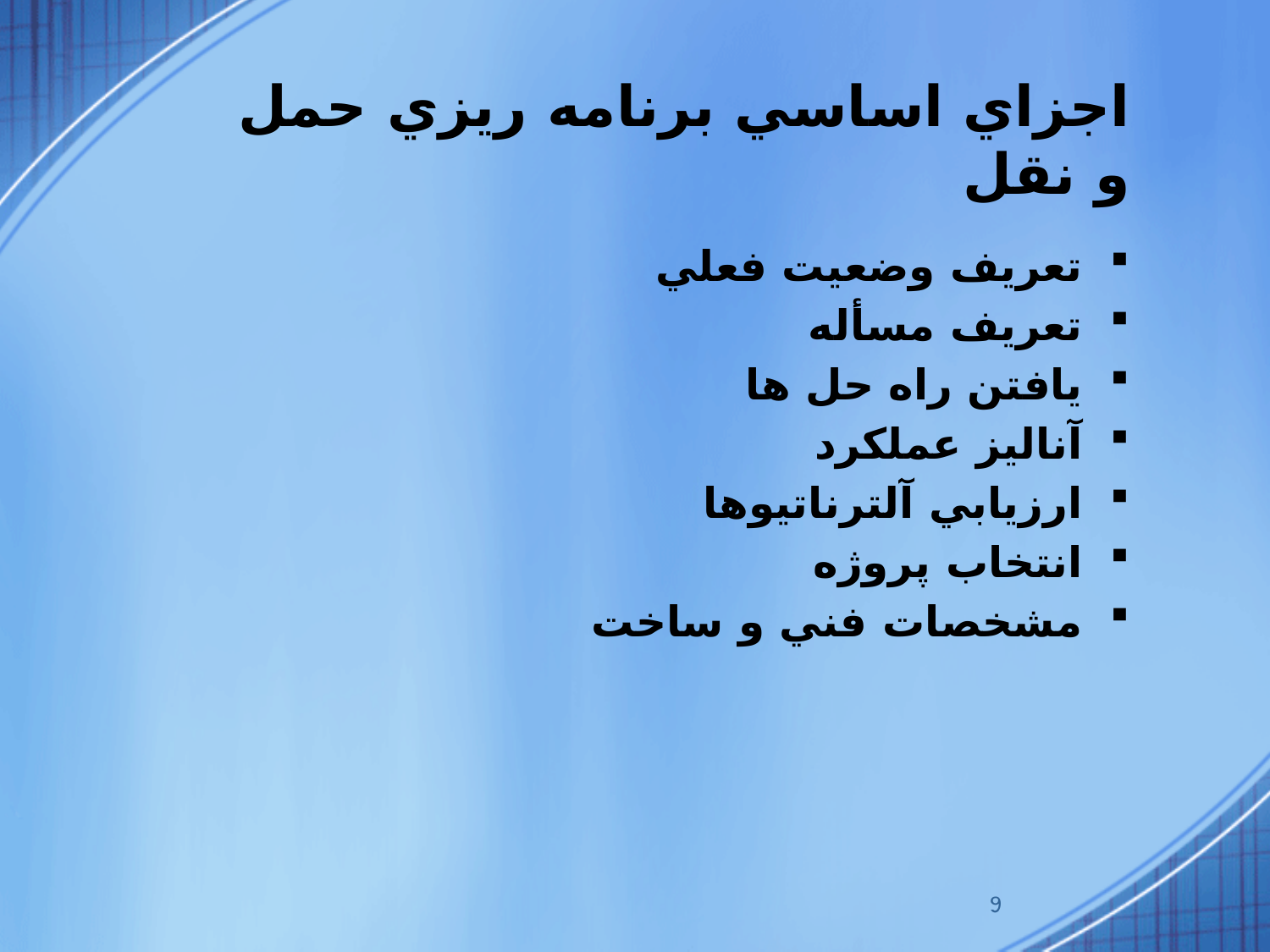

# اجزاي اساسي برنامه ريزي حمل و نقل
تعريف وضعيت فعلي
تعريف مسأله
يافتن راه حل ها
آناليز عملکرد
ارزيابي آلترناتيوها
انتخاب پروژه
مشخصات فني و ساخت
9